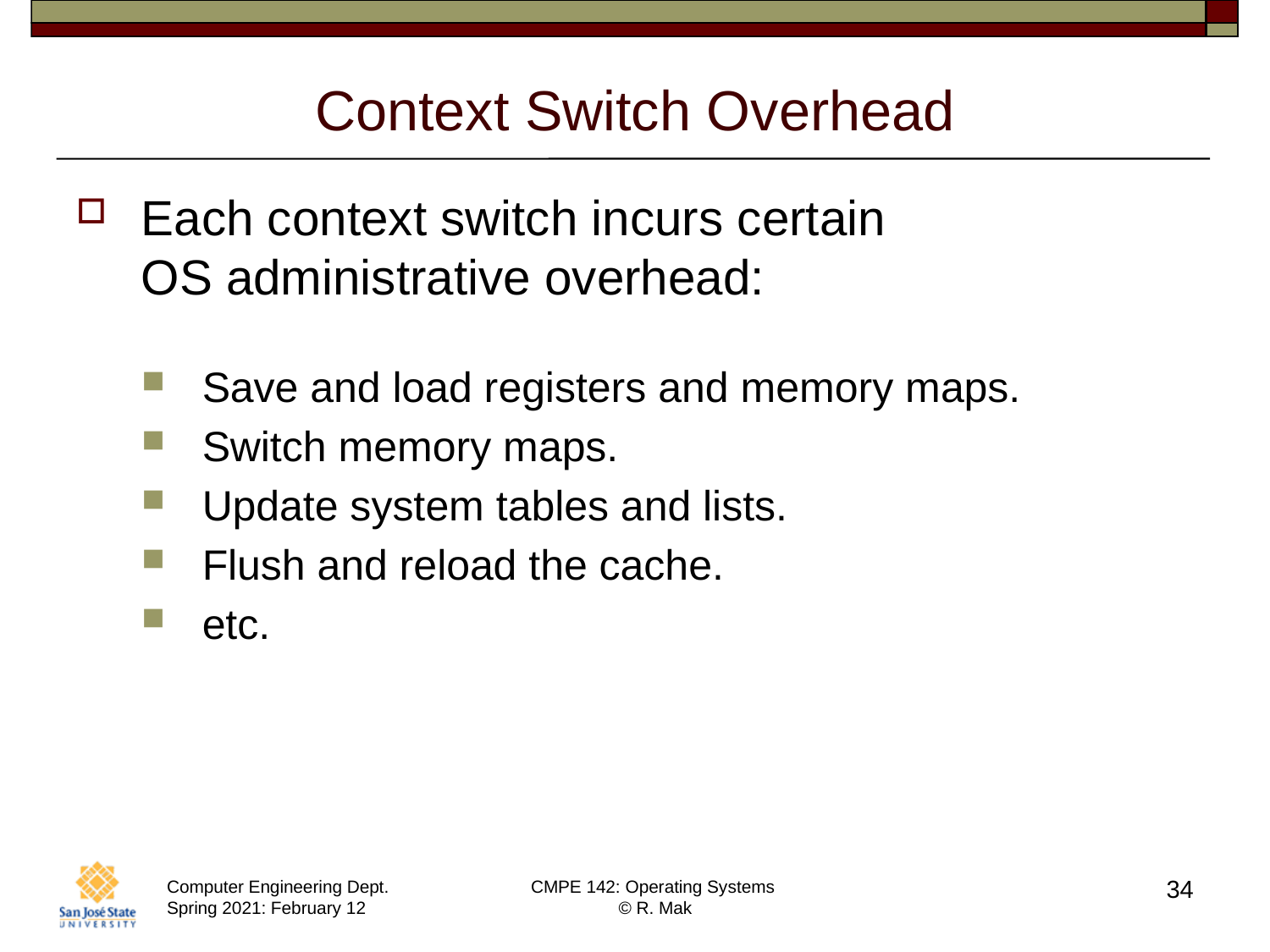

# Context Switch Overhead
Each context switch incurs certain
OS administrative overhead:

Save and load registers and memory maps.
Switch memory maps.
Update system tables and lists.
Flush and reload the cache.
etc.

34